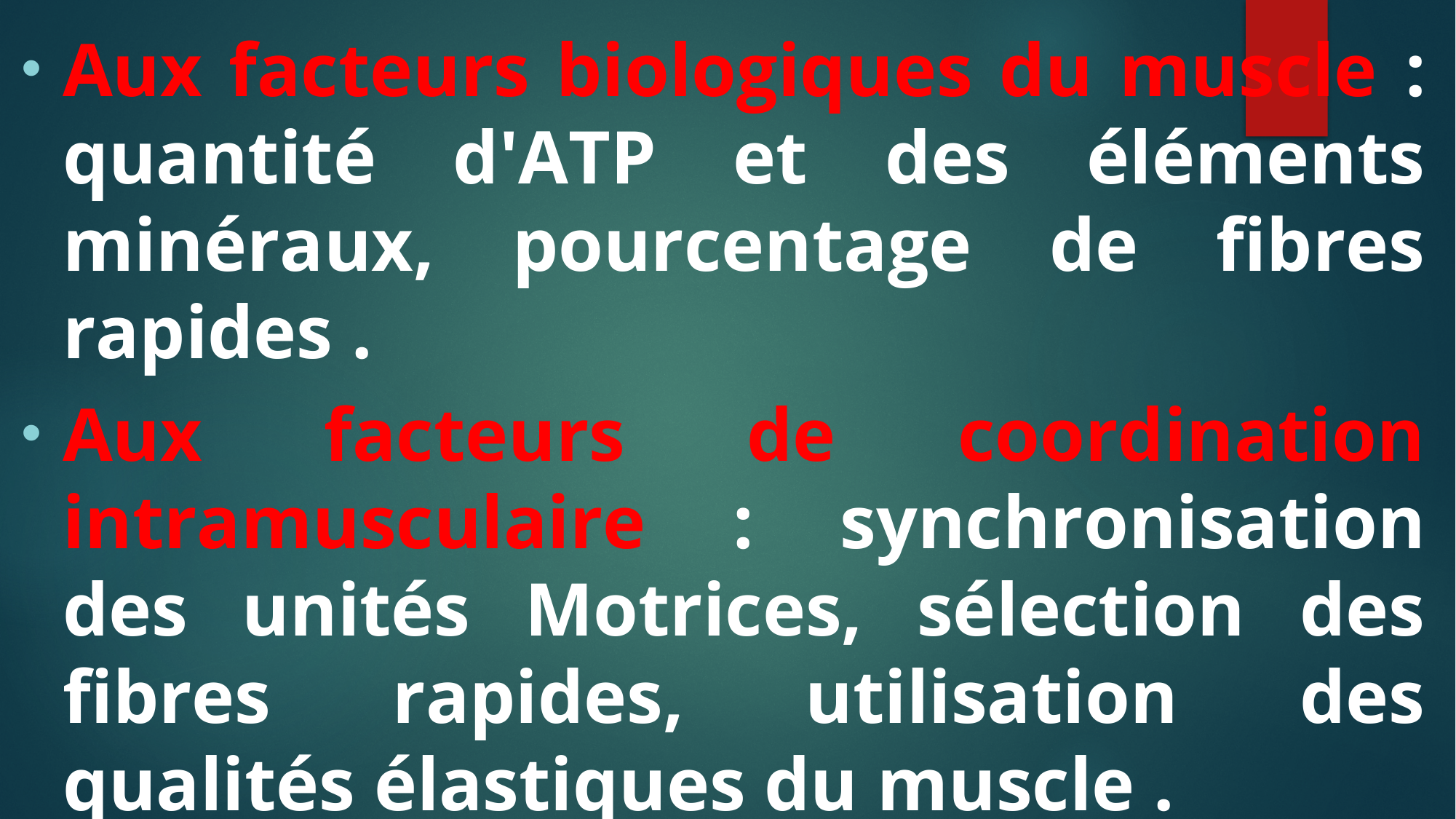

Aux facteurs biologiques du muscle : quantité d'ATP et des éléments minéraux, pourcentage de fibres rapides .
Aux facteurs de coordination intramusculaire : synchronisation des unités Motrices, sélection des fibres rapides, utilisation des qualités élastiques du muscle .